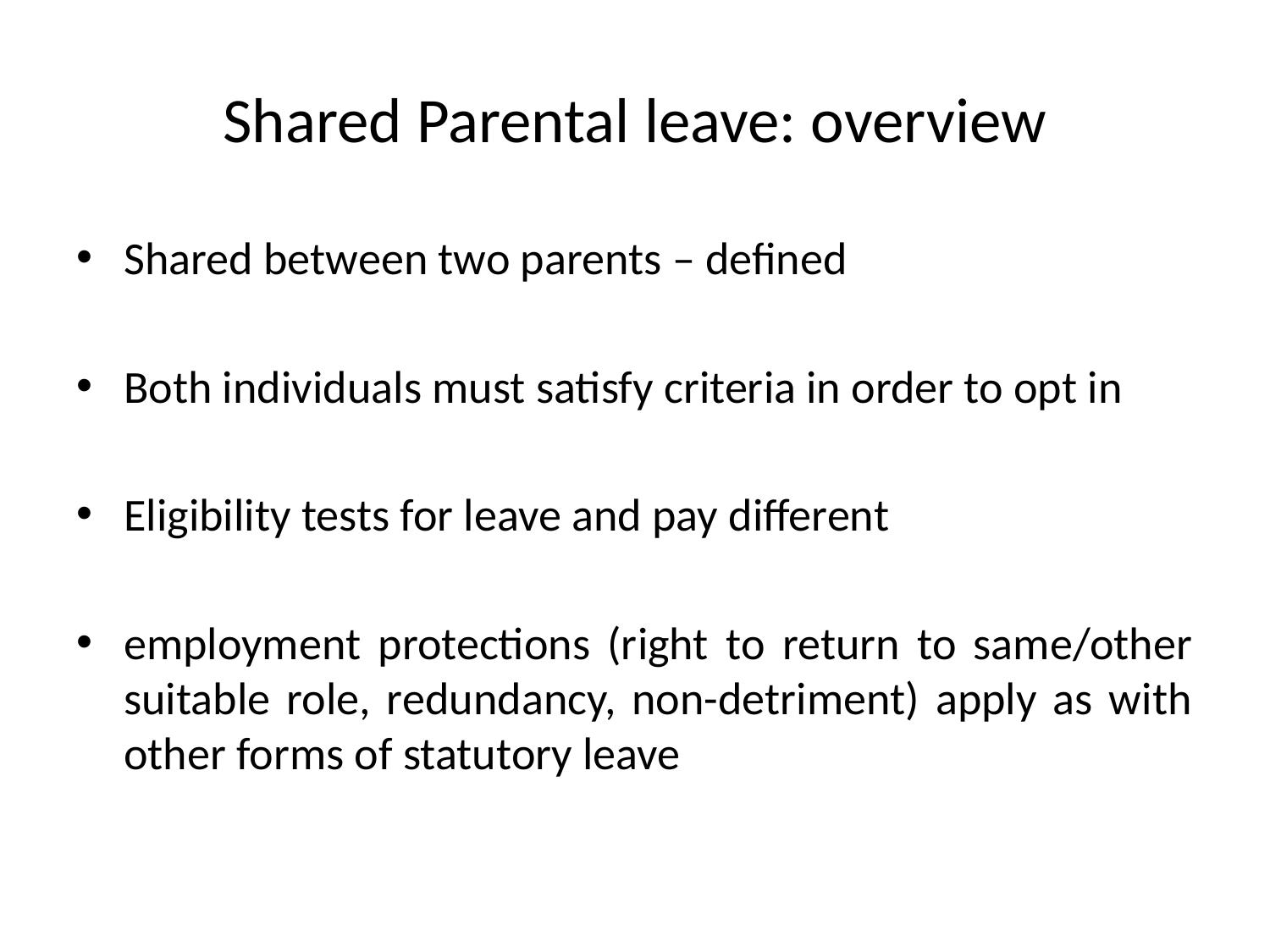

# Shared Parental leave: overview
Shared between two parents – defined

Both individuals must satisfy criteria in order to opt in

Eligibility tests for leave and pay different

employment protections (right to return to same/other suitable role, redundancy, non-detriment) apply as with other forms of statutory leave